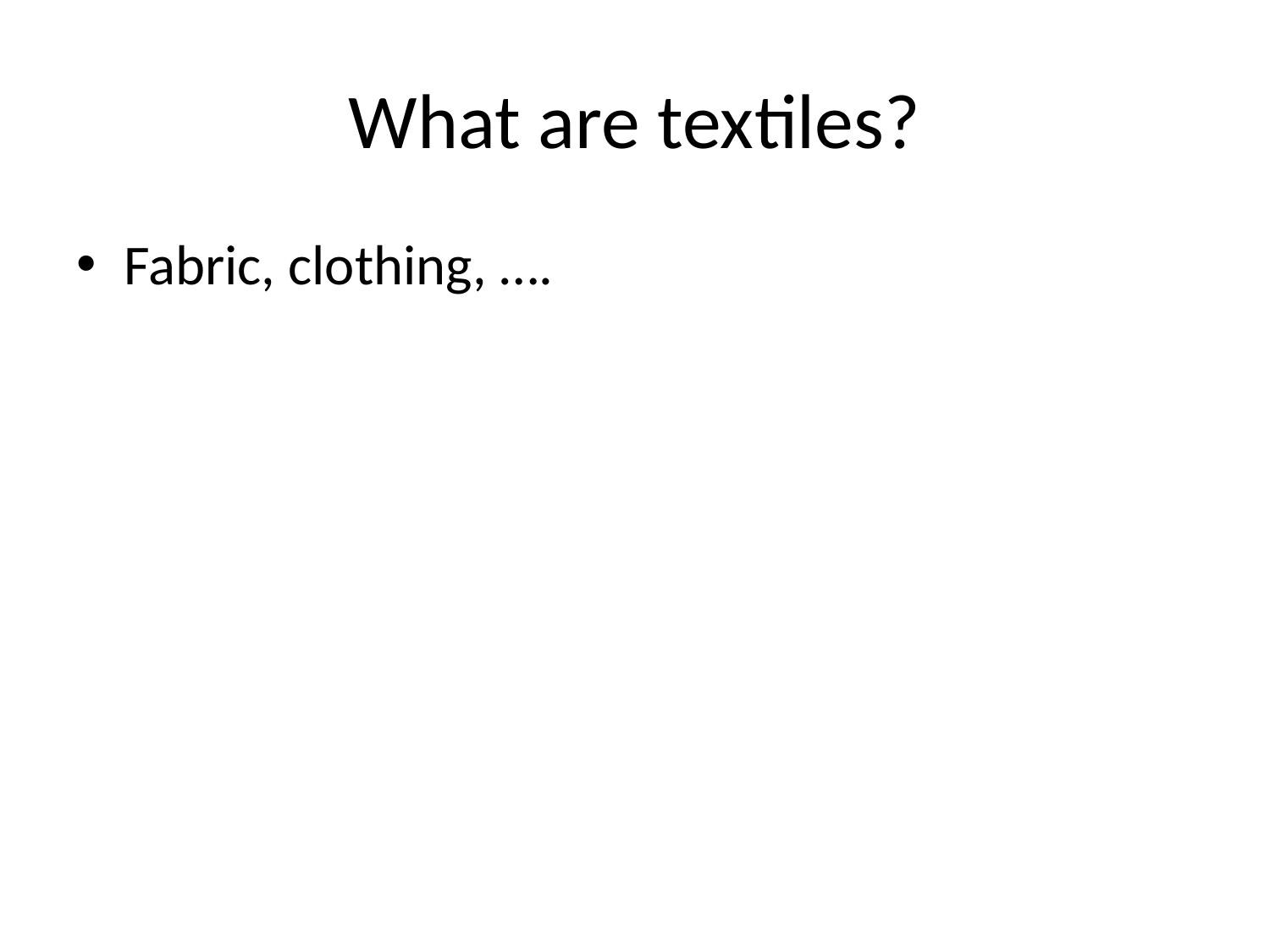

# What are textiles?
Fabric, clothing, ….